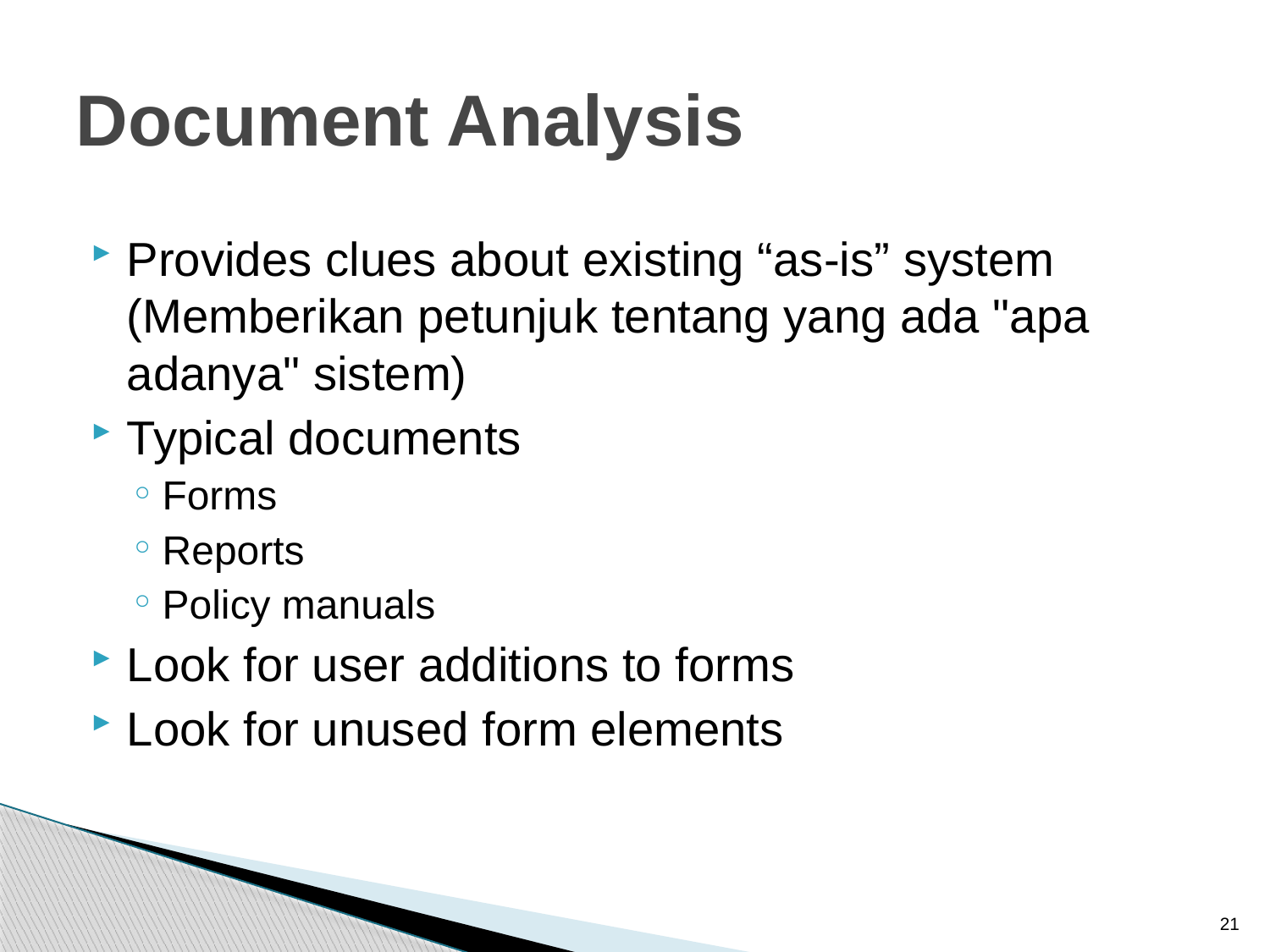

# Document Analysis
Provides clues about existing “as-is” system (Memberikan petunjuk tentang yang ada "apa adanya" sistem)
Typical documents
Forms
Reports
Policy manuals
Look for user additions to forms
Look for unused form elements
21